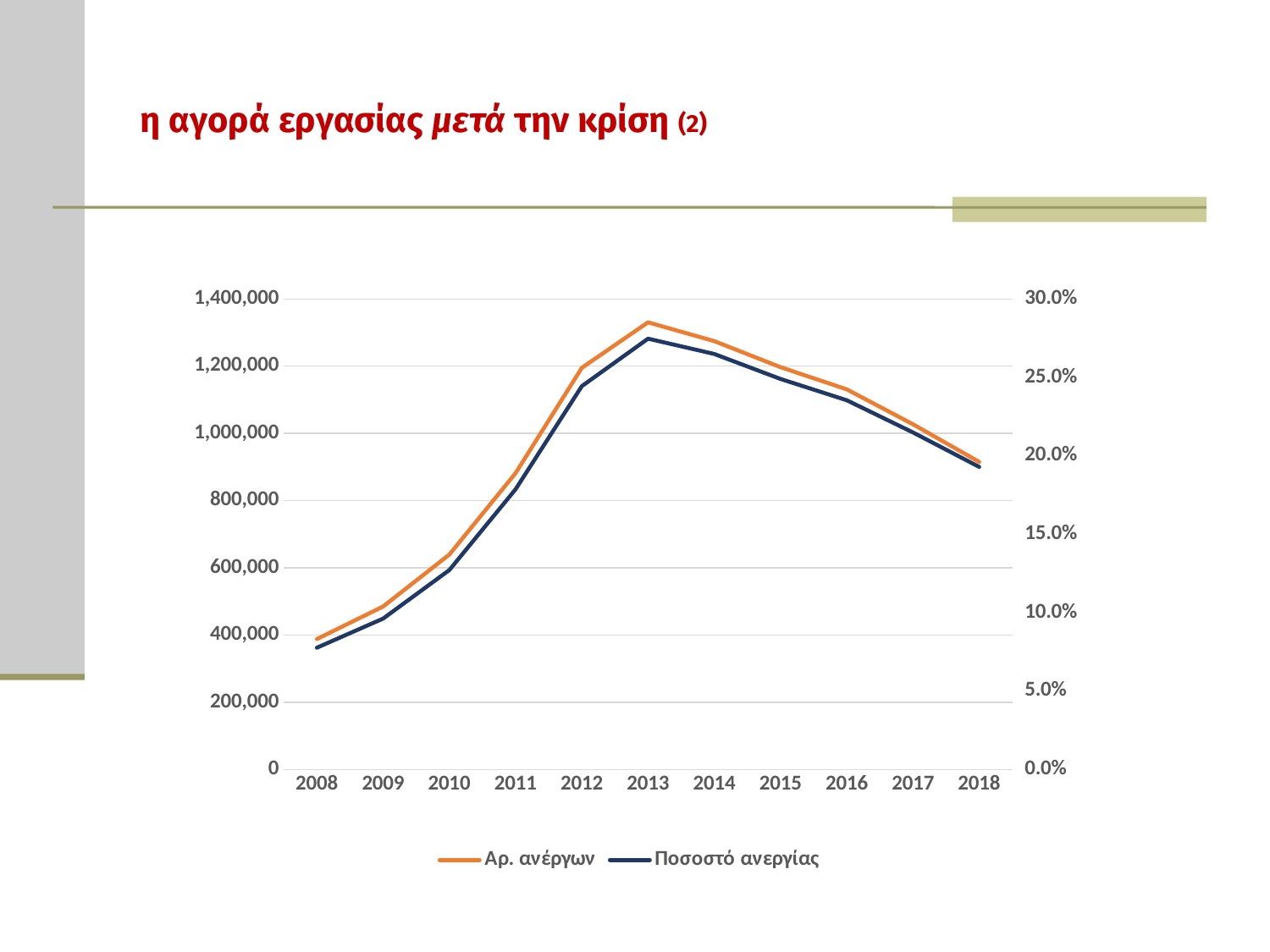

η αγορά εργασίας μετά την κρίση (2)

### Chart

| Category |  |  |
|---|---|---|
| 2008 | 387856.0 | 0.0775972726836217 |
| 2009 | 484709.0 | 0.09615896982664131 |
| 2010 | 639354.0 | 0.1271306959405127 |
| 2011 | 881831.0 | 0.17864709464559714 |
| 2012 | 1195100.0 | 0.2443929296804385 |
| 2013 | 1330337.0 | 0.2746624675288746 |
| 2014 | 1274406.0 | 0.2649136935039494 |
| 2015 | 1196966.0 | 0.24897065286868308 |
| 2016 | 1130934.0 | 0.23539091429626394 |
| 2017 | 1027048.0 | 0.21487609530428758 |
| 2018 | 915007.0 | 0.1929162130183503 |